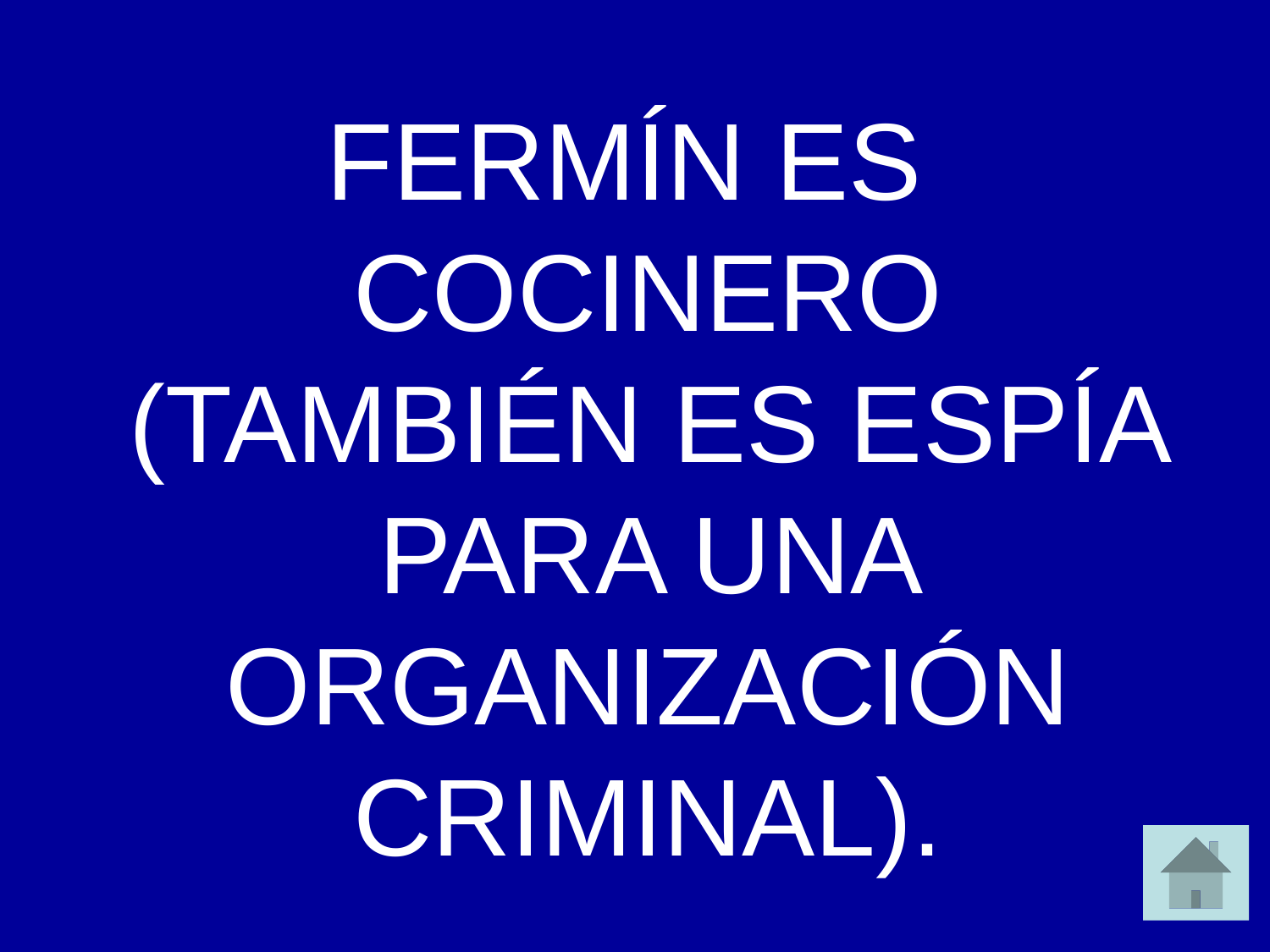

FERMÍN ES COCINERO (TAMBIÉN ES ESPÍA PARA UNA ORGANIZACIÓN CRIMINAL).